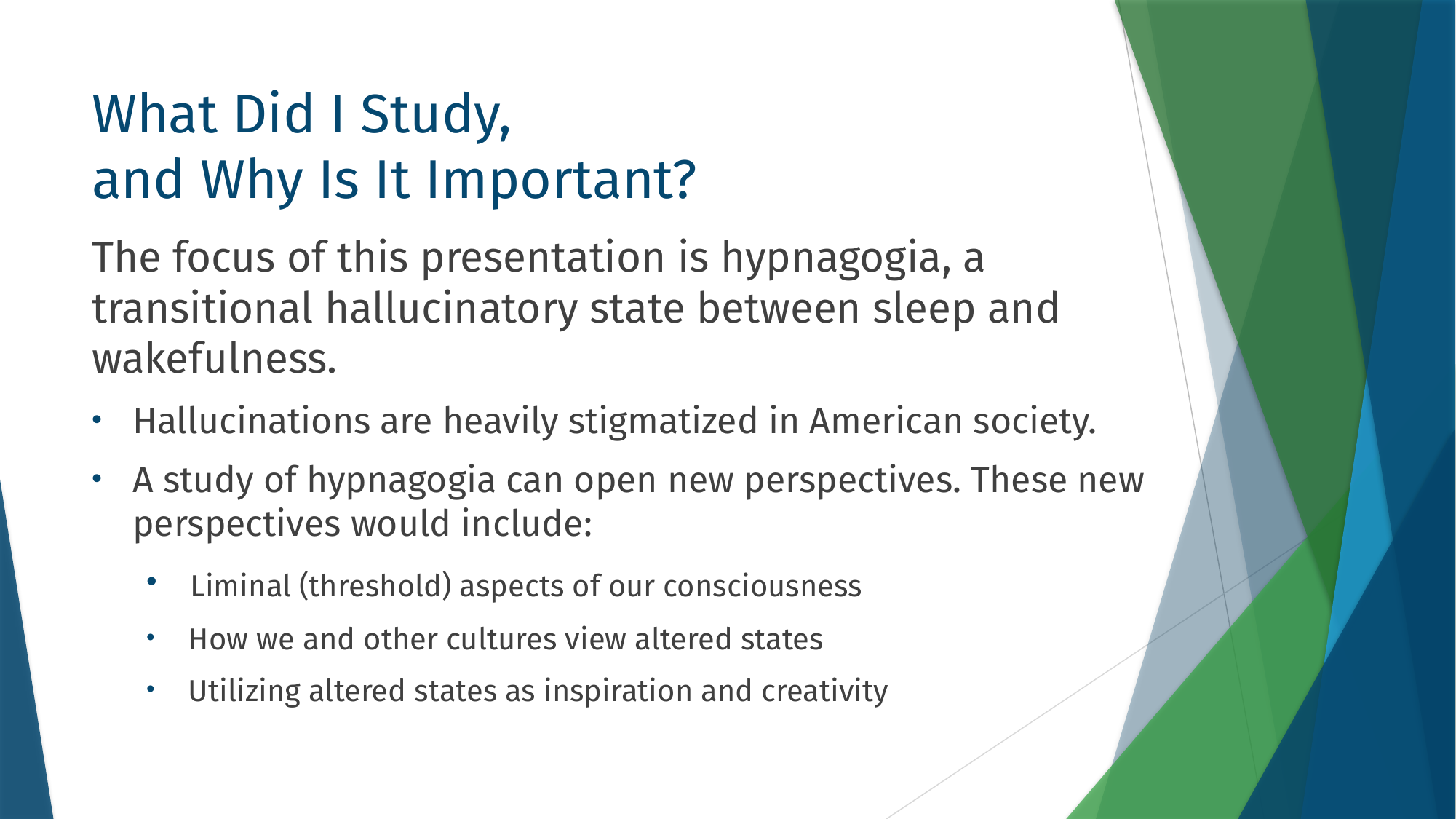

# What Did I Study, and Why Is It Important?
The focus of this presentation is hypnagogia, a transitional hallucinatory state between sleep and wakefulness.
Hallucinations are heavily stigmatized in American society.
A study of hypnagogia can open new perspectives. These new perspectives would include:
 Liminal (threshold) aspects of our consciousness
 How we and other cultures view altered states
 Utilizing altered states as inspiration and creativity